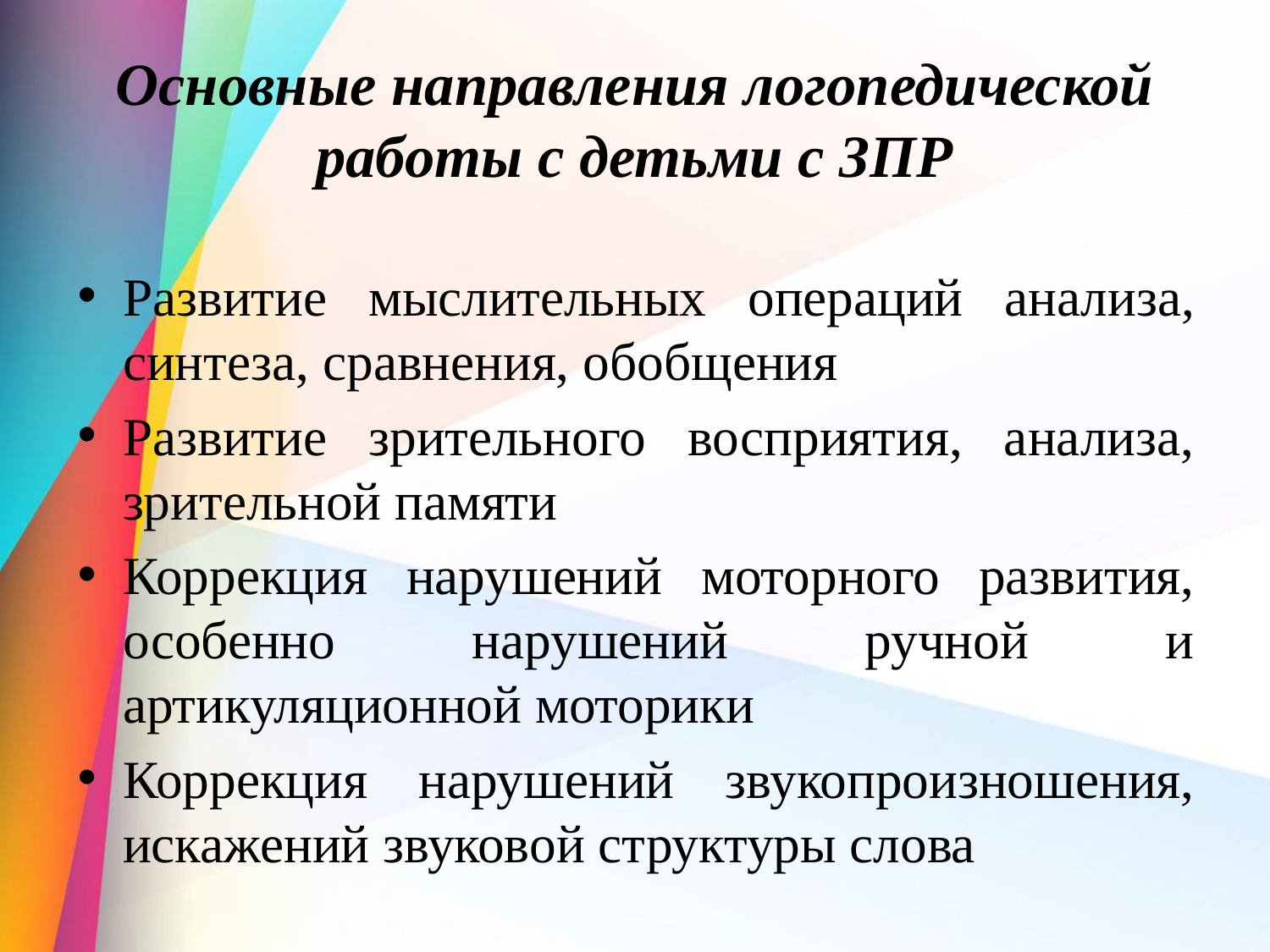

# Основные направления логопедической работы с детьми с ЗПР
Развитие мыслительных операций анализа, синтеза, сравнения, обобщения
Развитие зрительного восприятия, анализа, зрительной памяти
Коррекция нарушений моторного развития, особенно нарушений ручной и артикуляционной моторики
Коррекция нарушений звукопроизношения, искажений звуковой структуры слова